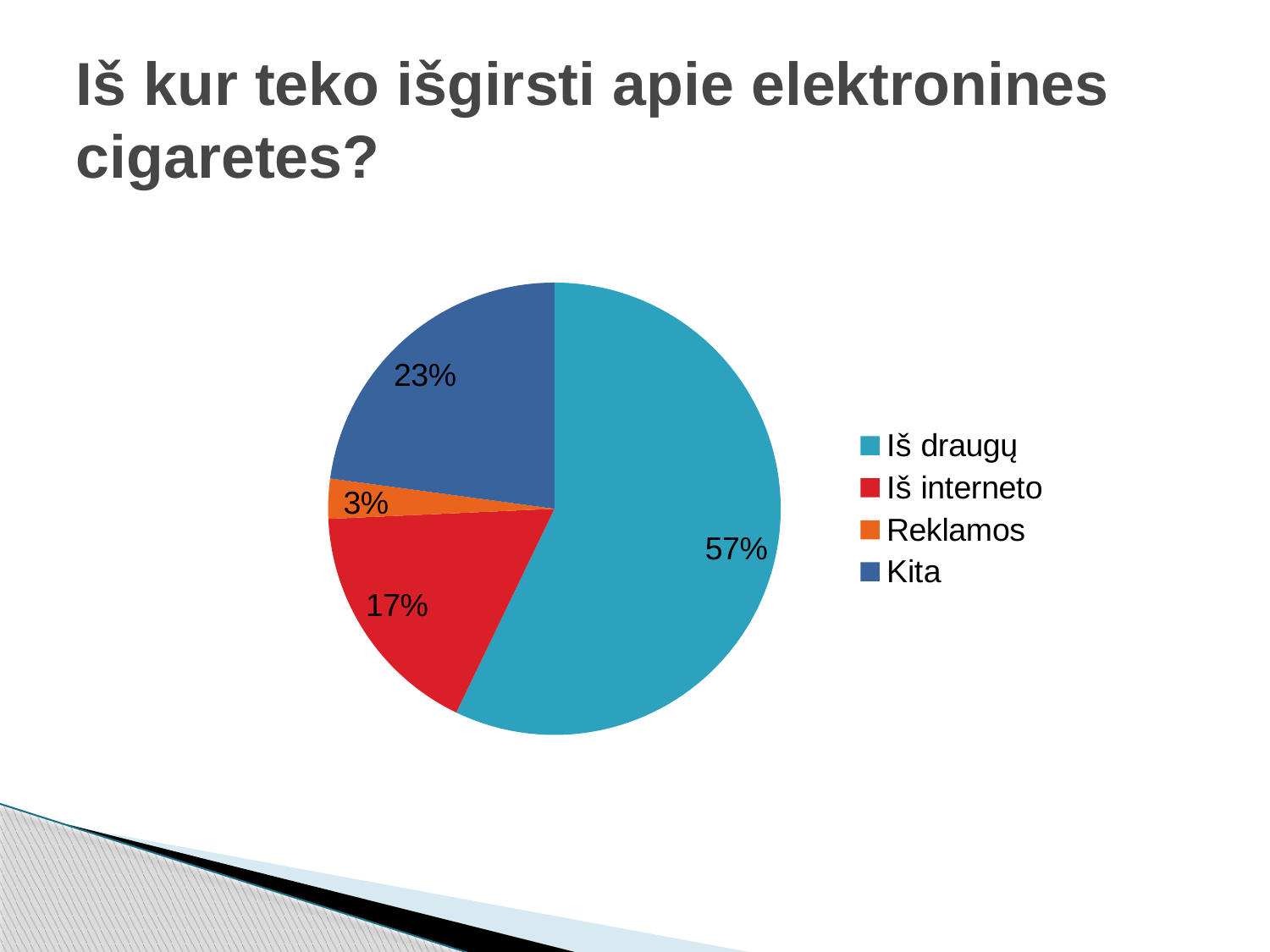

# Iš kur teko išgirsti apie elektronines cigaretes?

### Chart

| Category | Pardavimas |
|---|---|
| Iš draugų | 57.14 |
| Iš interneto | 17.14 |
| Reklamos | 2.86 |
| Kita | 22.86 |